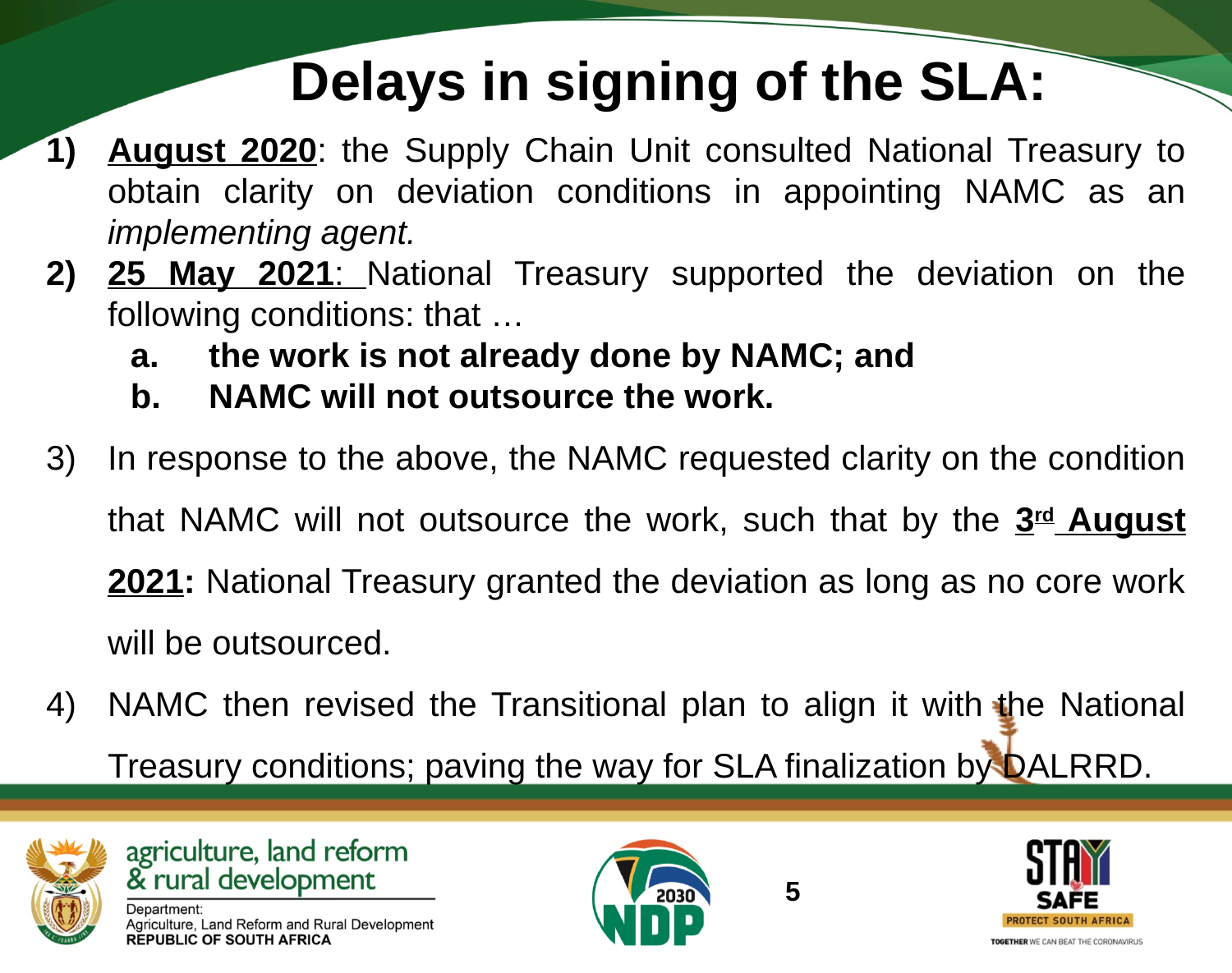

Delays in signing of the SLA:

August 2020: the Supply Chain Unit consulted National Treasury to obtain clarity on deviation conditions in appointing NAMC as an implementing agent.
25 May 2021: National Treasury supported the deviation on the following conditions: that …
the work is not already done by NAMC; and
NAMC will not outsource the work.
In response to the above, the NAMC requested clarity on the condition that NAMC will not outsource the work, such that by the 3rd August 2021: National Treasury granted the deviation as long as no core work will be outsourced.
NAMC then revised the Transitional plan to align it with the National Treasury conditions; paving the way for SLA finalization by DALRRD.

						5